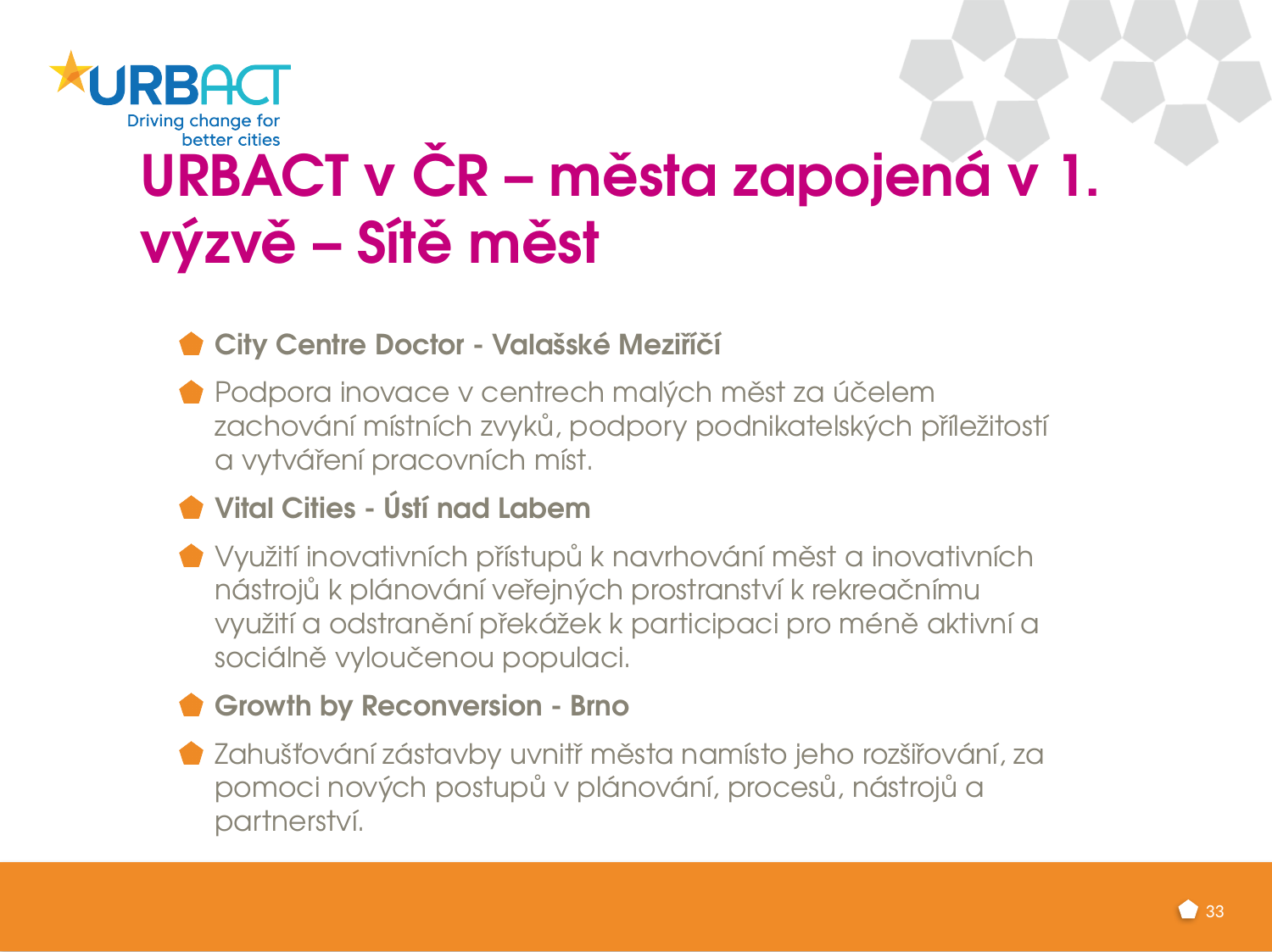

# URBACT v ČR – města zapojená v 1. výzvě – Sítě měst
City Centre Doctor - Valašské Meziříčí
Podpora inovace v centrech malých měst za účelem zachování místních zvyků, podpory podnikatelských příležitostí a vytváření pracovních míst.
Vital Cities - Ústí nad Labem
Využití inovativních přístupů k navrhování měst a inovativních nástrojů k plánování veřejných prostranství k rekreačnímu využití a odstranění překážek k participaci pro méně aktivní a sociálně vyloučenou populaci.
Growth by Reconversion - Brno
Zahušťování zástavby uvnitř města namísto jeho rozšiřování, za pomoci nových postupů v plánování, procesů, nástrojů a partnerství.

33